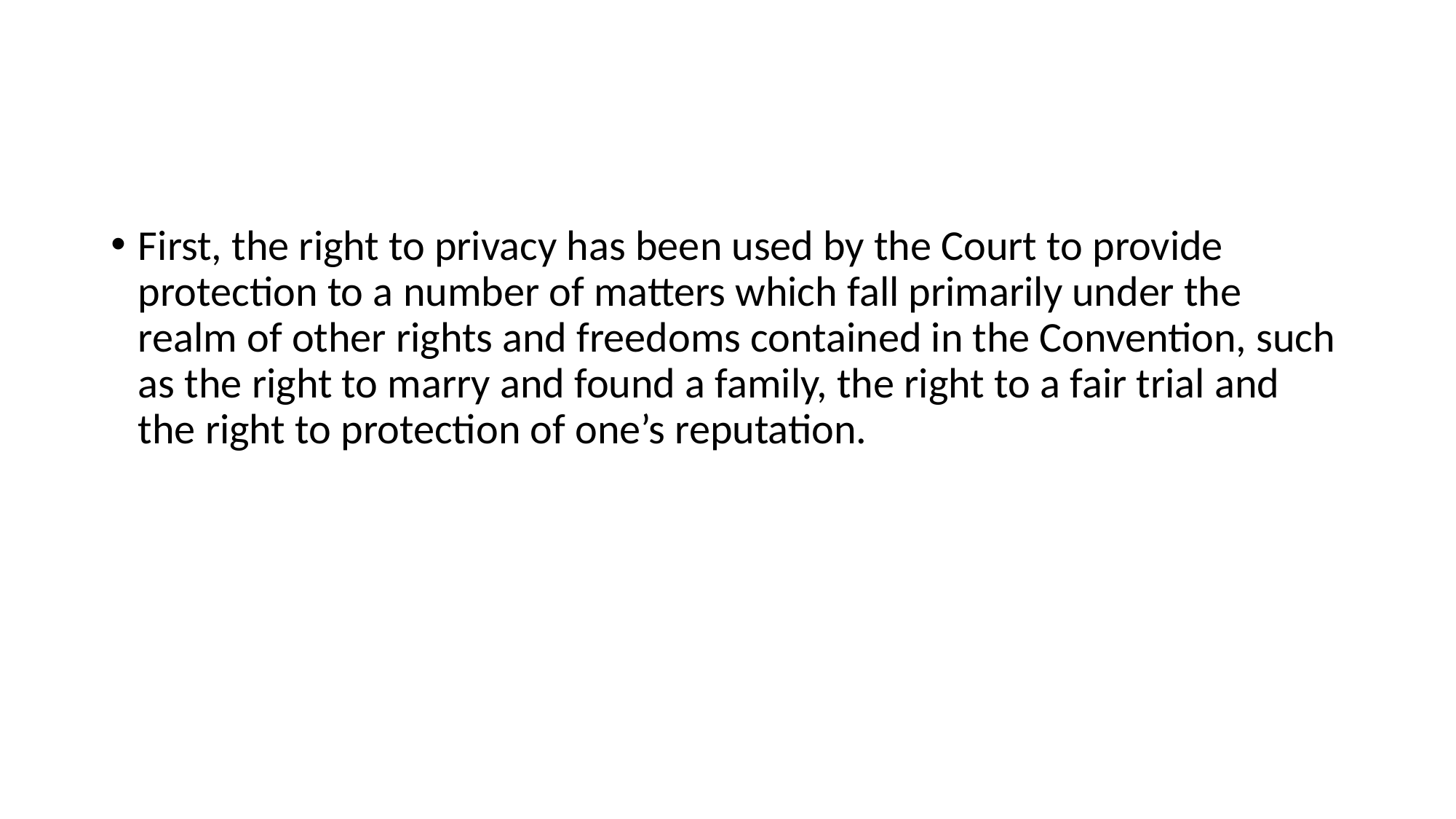

#
First, the right to privacy has been used by the Court to provide protection to a number of matters which fall primarily under the realm of other rights and freedoms contained in the Convention, such as the right to marry and found a family, the right to a fair trial and the right to protection of one’s reputation.